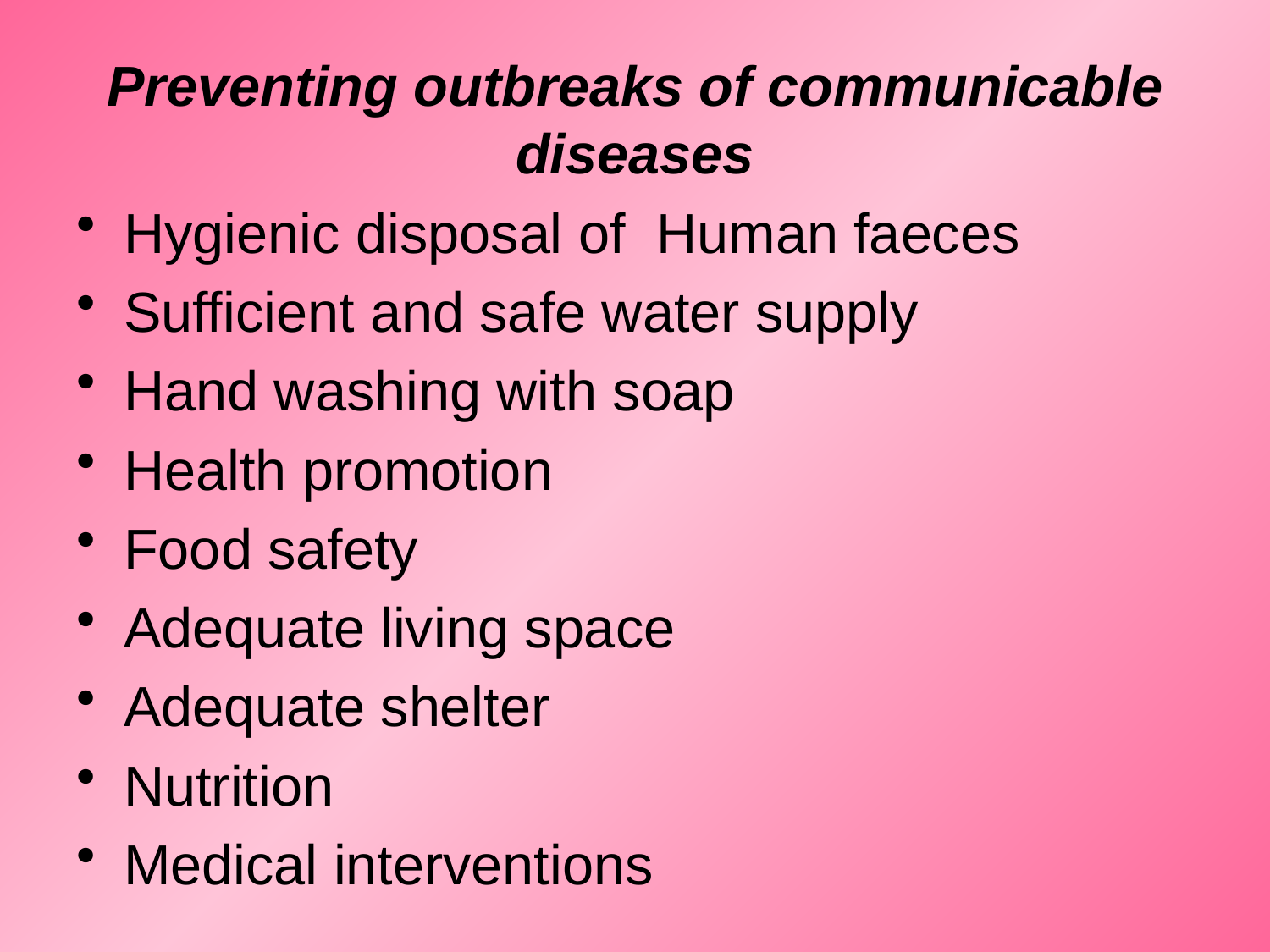

# Preventing outbreaks of communicable diseases
Hygienic disposal of  Human faeces
Sufficient and safe water supply
Hand washing with soap
Health promotion
Food safety
Adequate living space
Adequate shelter
Nutrition
Medical interventions